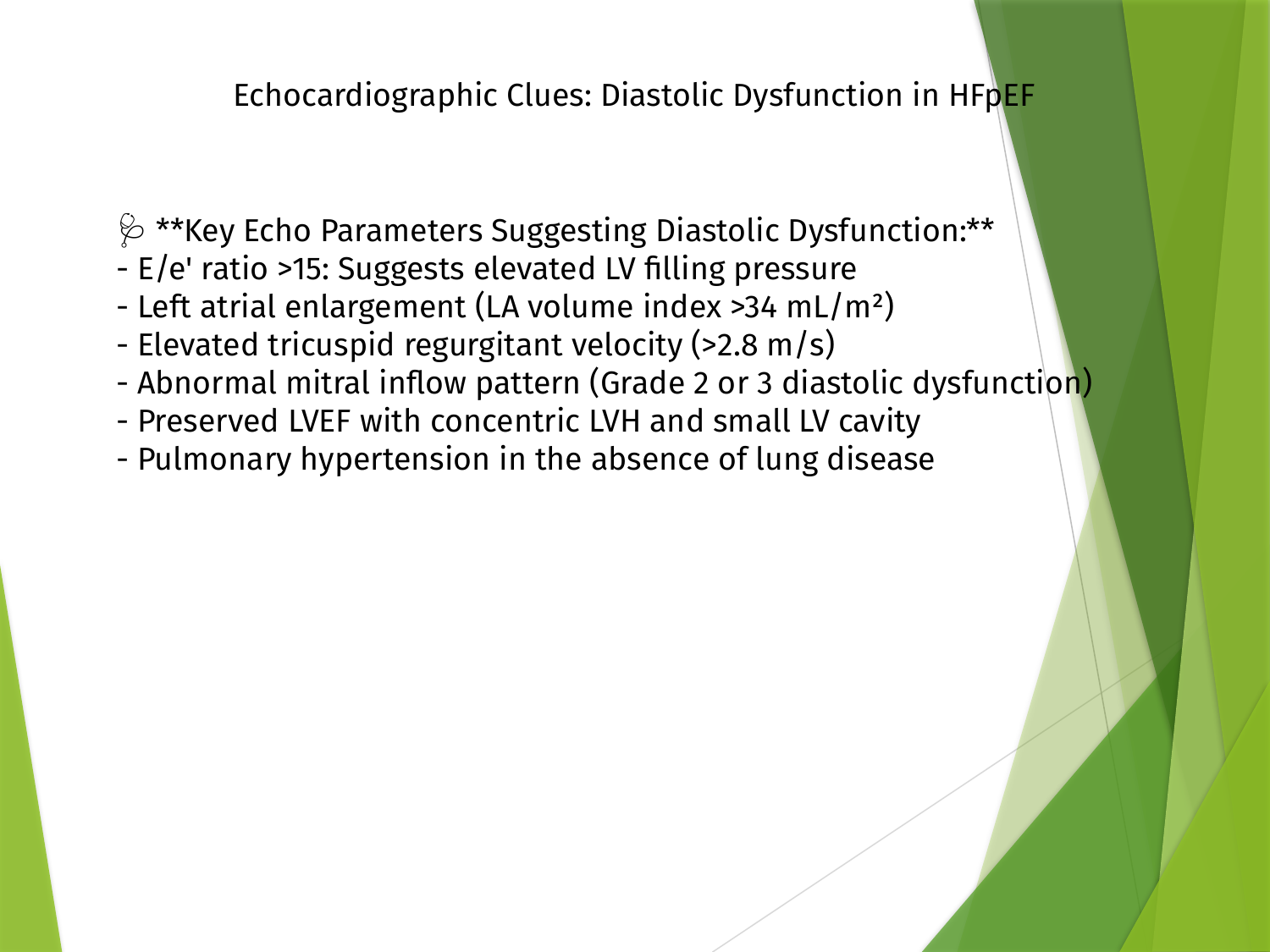

Echocardiographic Clues: Diastolic Dysfunction in HFpEF
🩺 **Key Echo Parameters Suggesting Diastolic Dysfunction:**
- E/e' ratio >15: Suggests elevated LV filling pressure
- Left atrial enlargement (LA volume index >34 mL/m²)
- Elevated tricuspid regurgitant velocity (>2.8 m/s)
- Abnormal mitral inflow pattern (Grade 2 or 3 diastolic dysfunction)
- Preserved LVEF with concentric LVH and small LV cavity
- Pulmonary hypertension in the absence of lung disease